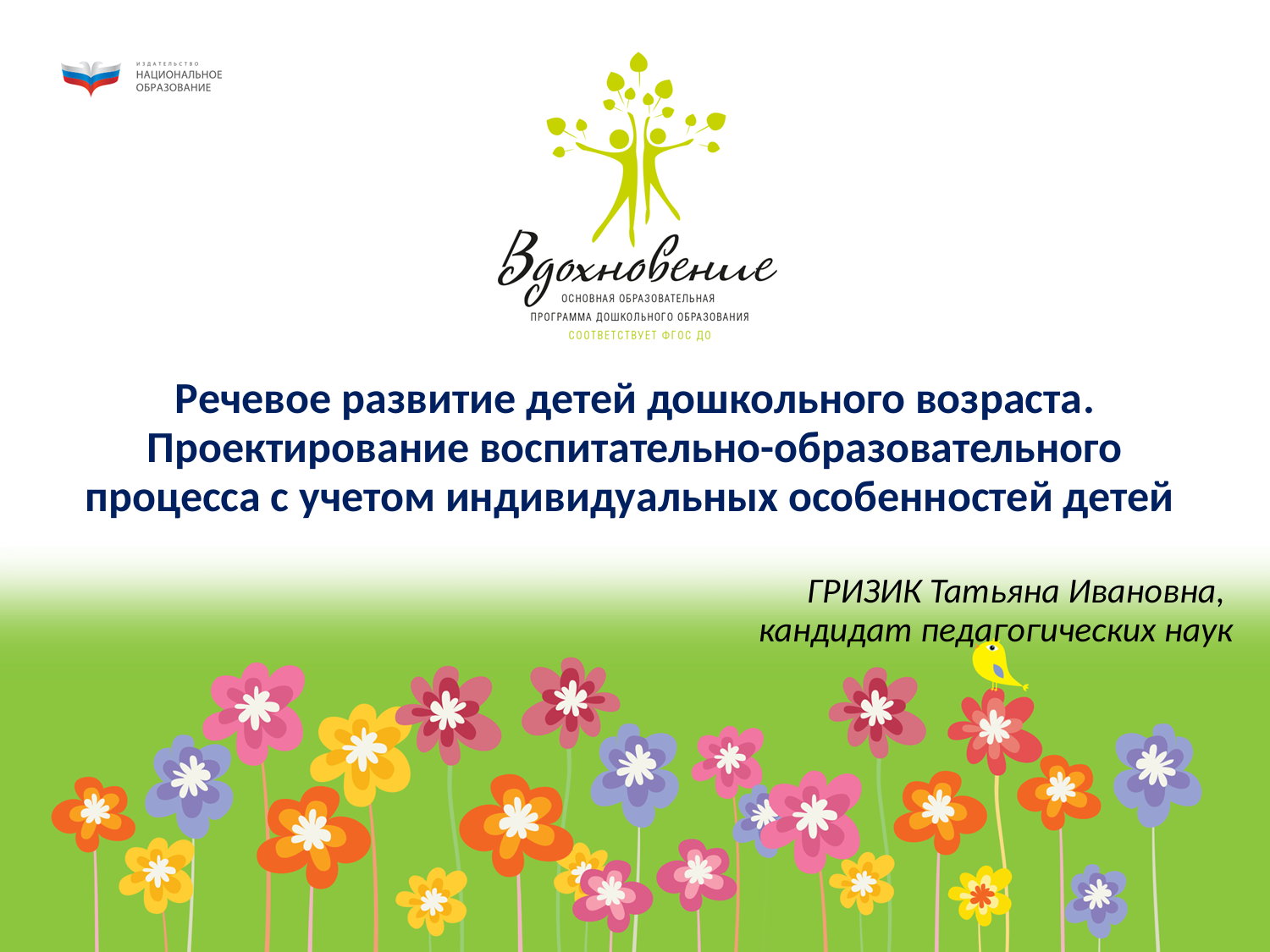

Речевое развитие детей дошкольного возраста. Проектирование воспитательно-образовательного процесса с учетом индивидуальных особенностей детей
ГРИЗИК Татьяна Ивановна,
кандидат педагогических наук